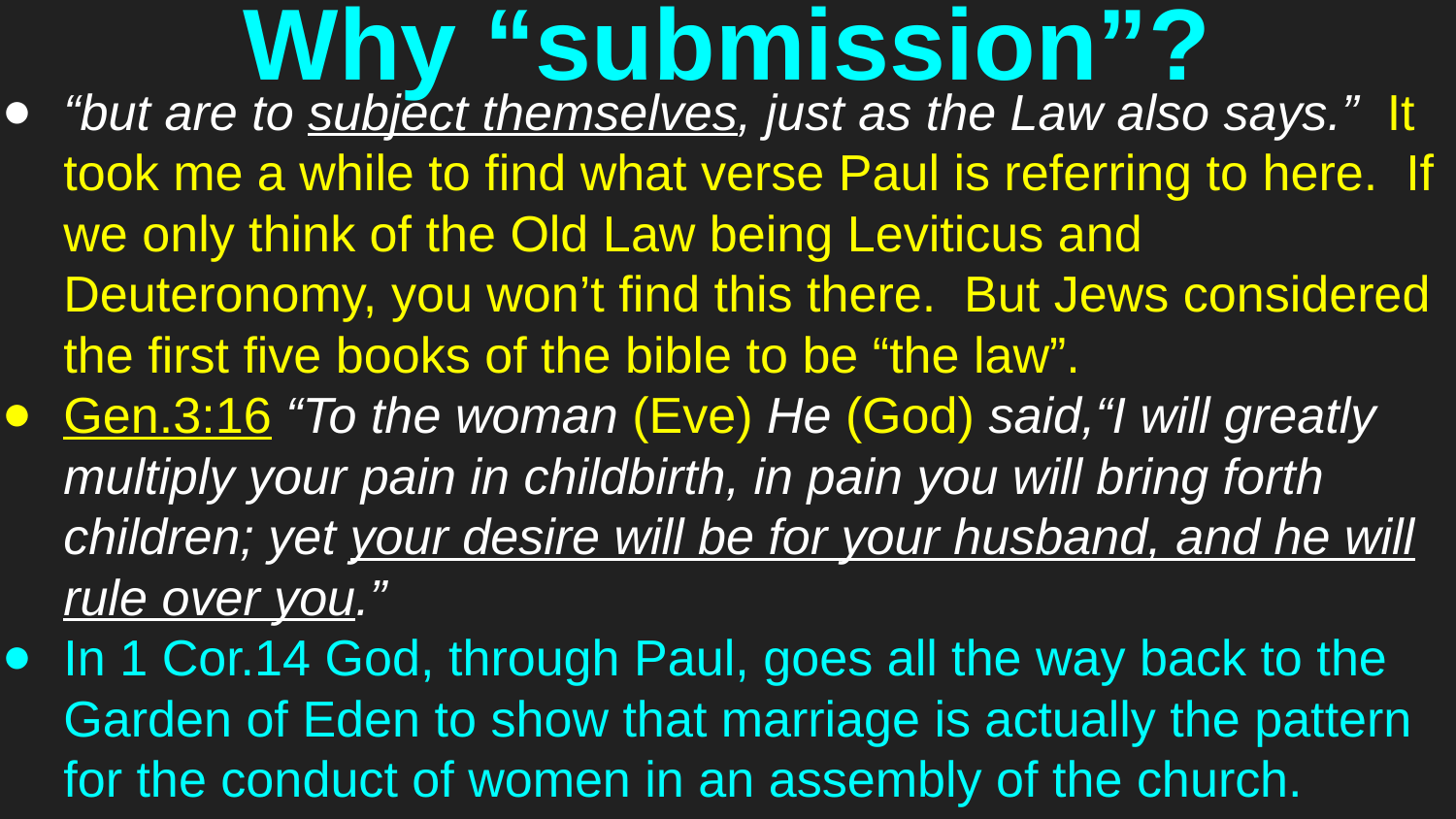

# Why “submission”?
“but are to subject themselves, just as the Law also says.”  It took me a while to find what verse Paul is referring to here.  If we only think of the Old Law being Leviticus and Deuteronomy, you won’t find this there.  But Jews considered the first five books of the bible to be “the law”.
Gen.3:16 “To the woman (Eve) He (God) said,“I will greatly multiply your pain in childbirth, in pain you will bring forth children; yet your desire will be for your husband, and he will rule over you.”
In 1 Cor.14 God, through Paul, goes all the way back to the Garden of Eden to show that marriage is actually the pattern for the conduct of women in an assembly of the church.